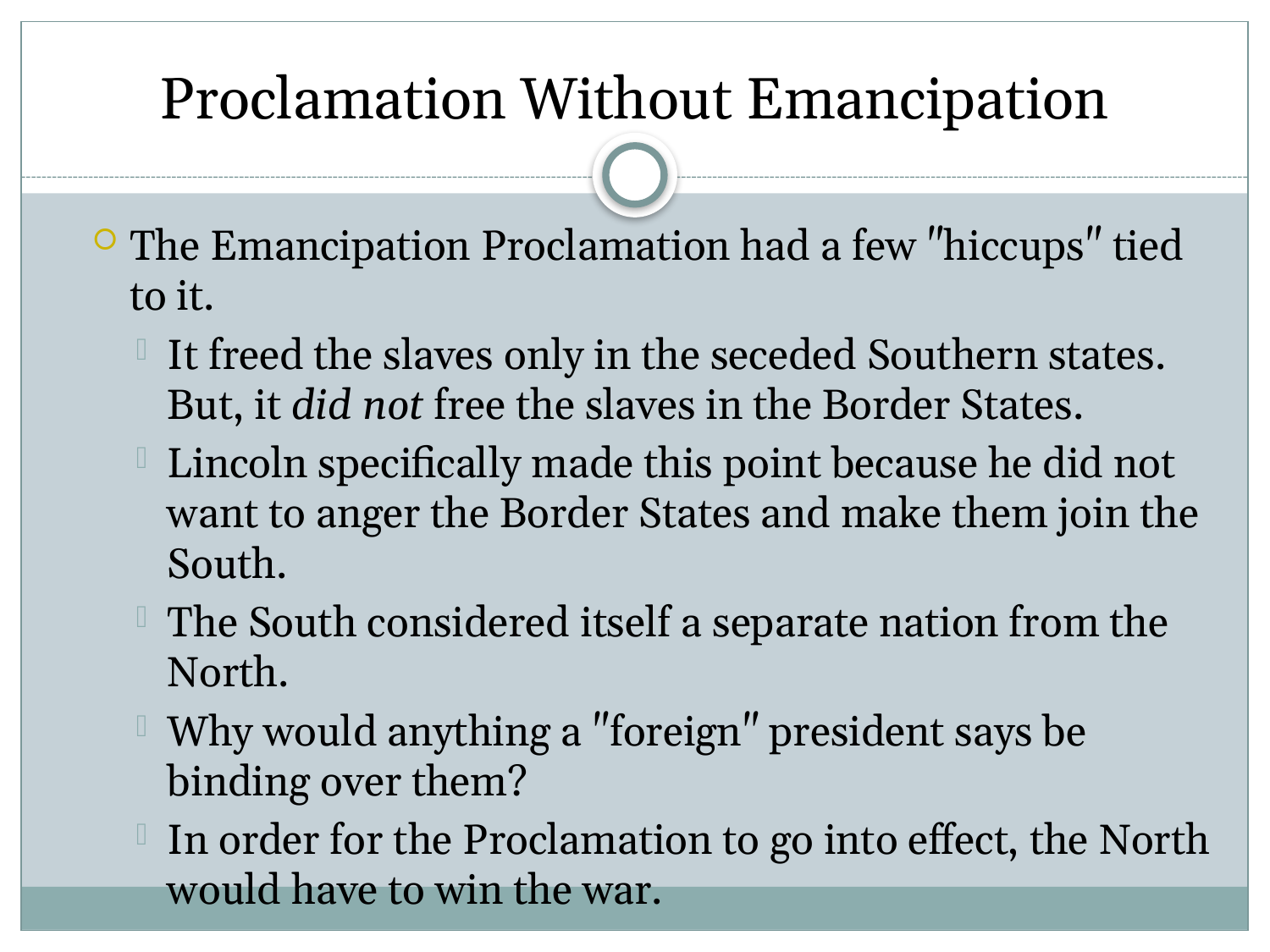

# Proclamation Without Emancipation
The Emancipation Proclamation had a few "hiccups" tied to it.
It freed the slaves only in the seceded Southern states. But, it did not free the slaves in the Border States.
Lincoln specifically made this point because he did not want to anger the Border States and make them join the South.
The South considered itself a separate nation from the North.
Why would anything a "foreign" president says be binding over them?
In order for the Proclamation to go into effect, the North would have to win the war.